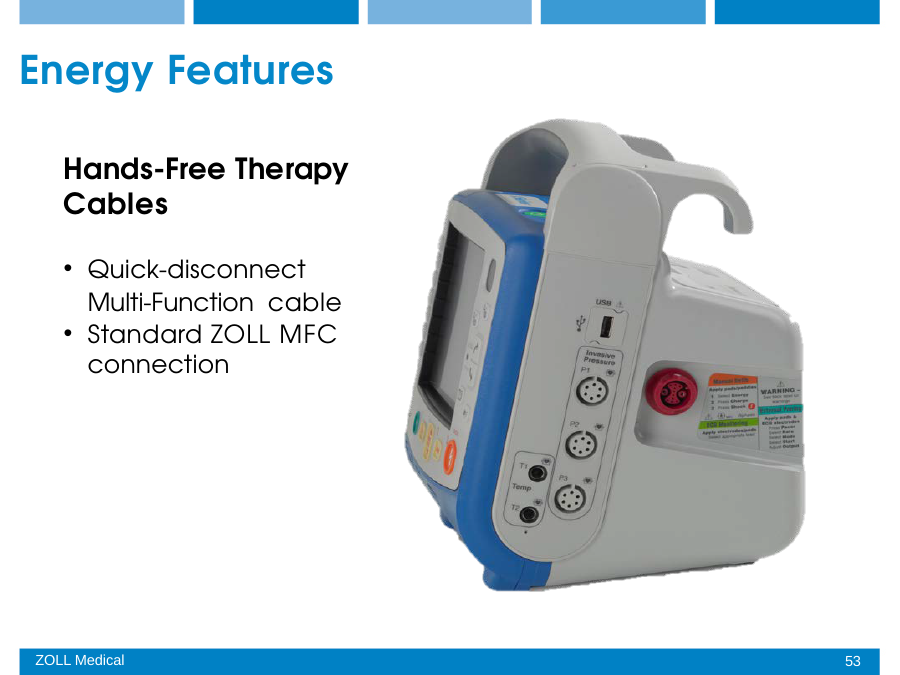

# Energy Features

Hands-Free Therapy Cables

Quick-disconnect Multi-Function  cable
Standard ZOLL MFC connection